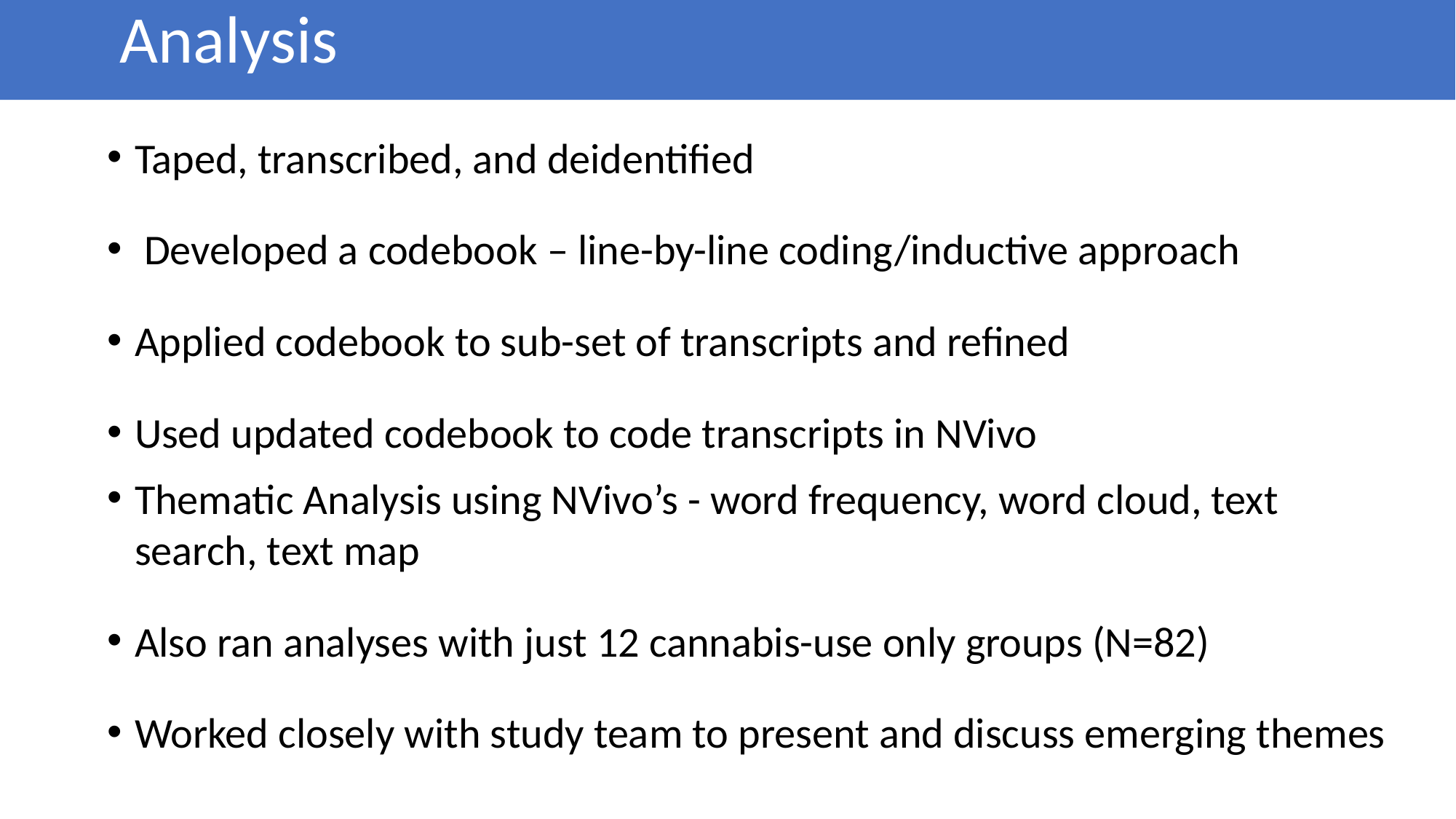

# Analysis
Taped, transcribed, and deidentified
 Developed a codebook – line-by-line coding/inductive approach
Applied codebook to sub-set of transcripts and refined
Used updated codebook to code transcripts in NVivo
Thematic Analysis using NVivo’s - word frequency, word cloud, text search, text map
Also ran analyses with just 12 cannabis-use only groups (N=82)
Worked closely with study team to present and discuss emerging themes